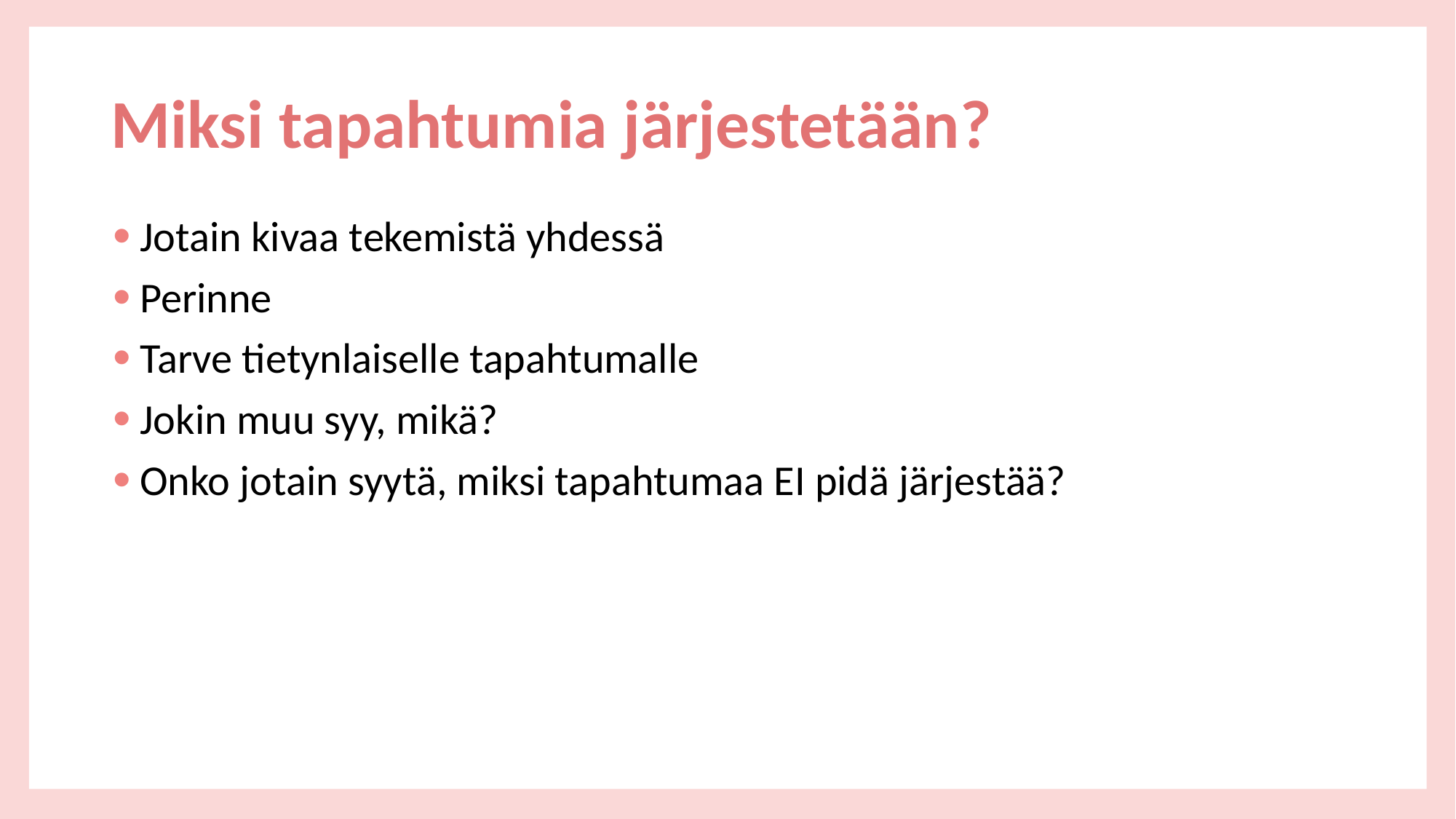

# Miksi tapahtumia järjestetään?
Jotain kivaa tekemistä yhdessä
Perinne
Tarve tietynlaiselle tapahtumalle
Jokin muu syy, mikä?
Onko jotain syytä, miksi tapahtumaa EI pidä järjestää?